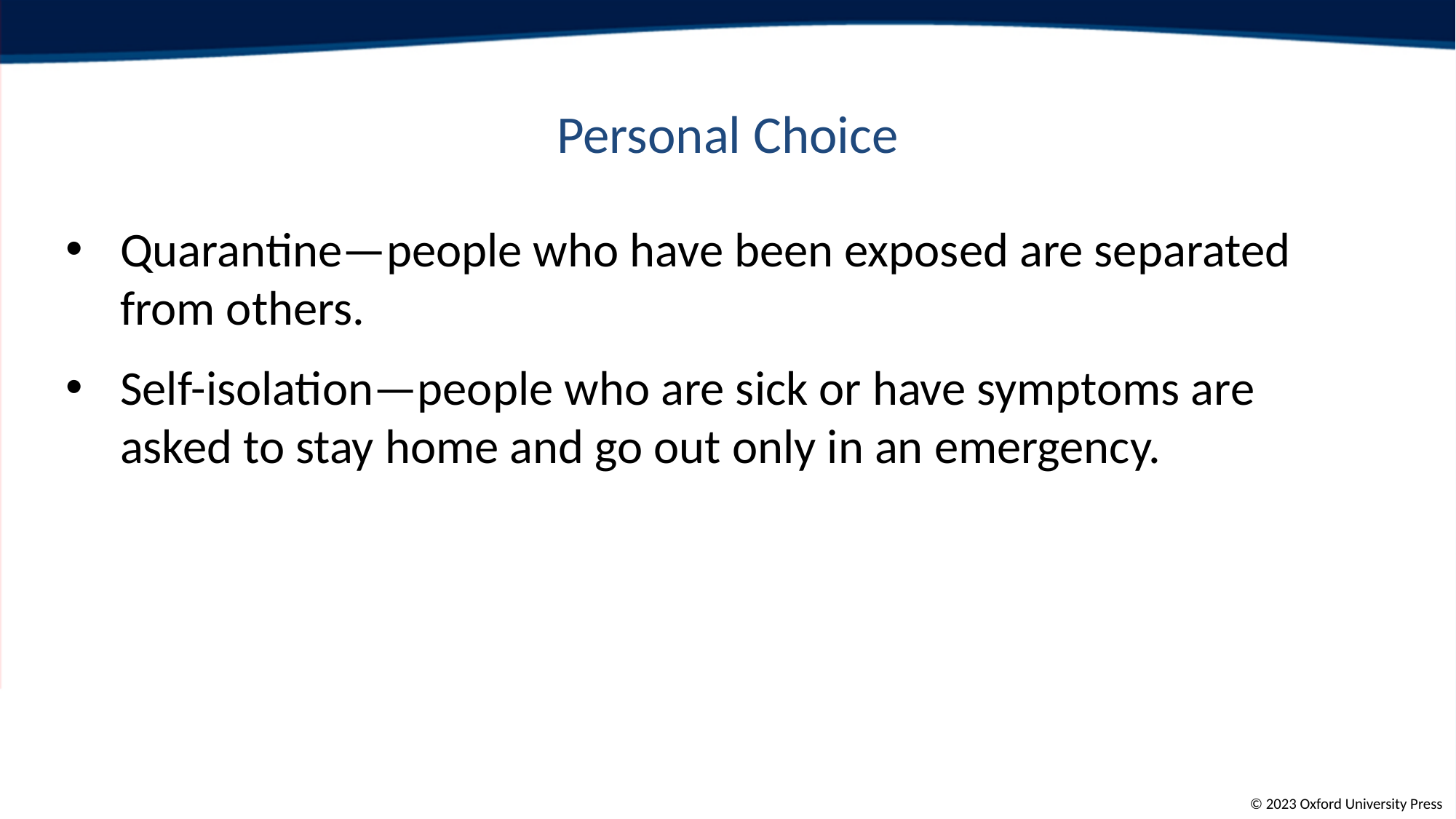

# Personal Choice
Quarantine—people who have been exposed are separated from others.
Self-isolation—people who are sick or have symptoms are asked to stay home and go out only in an emergency.